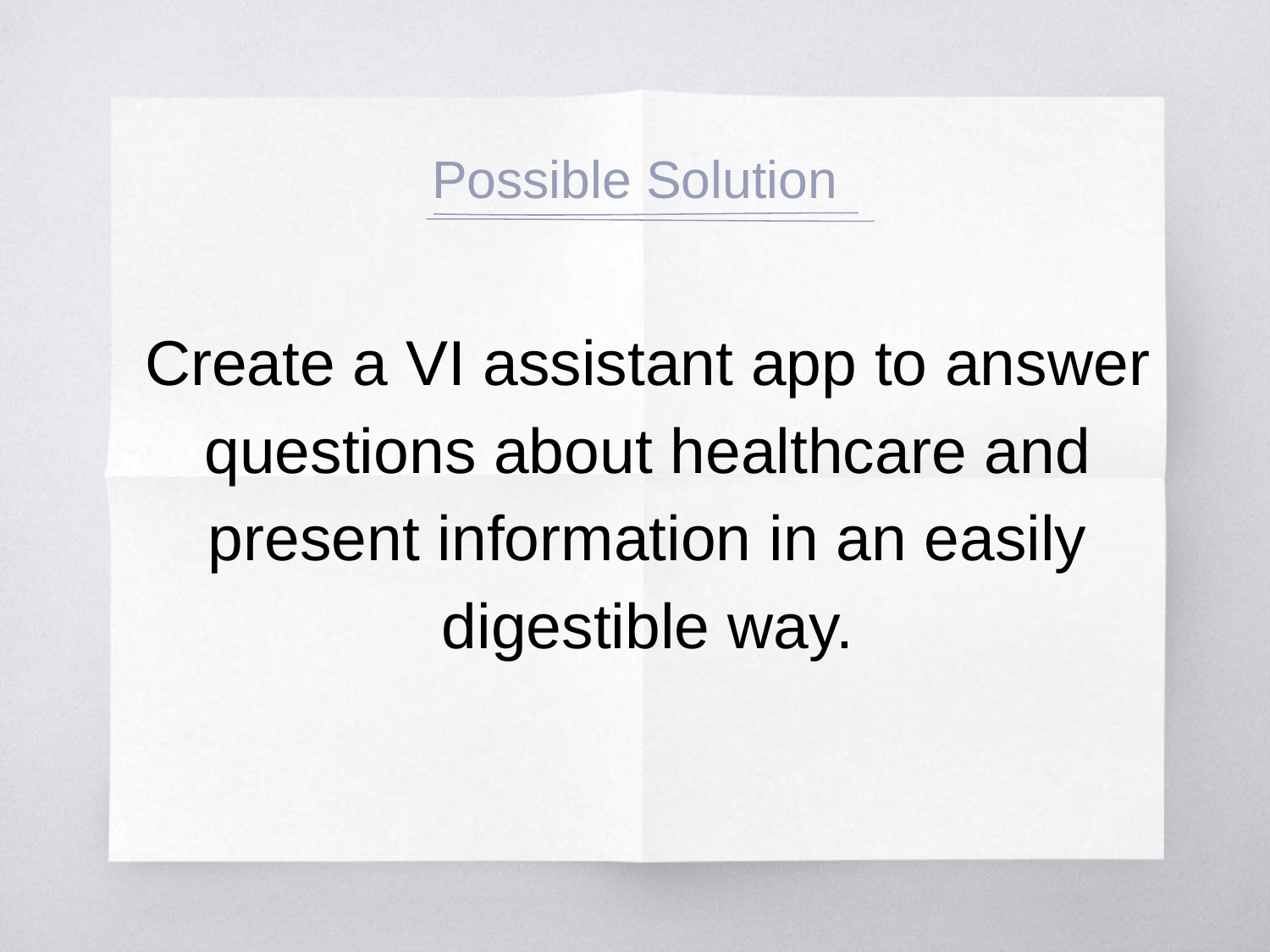

# Possible Solution
Create a VI assistant app to answer questions about healthcare and present information in an easily digestible way.